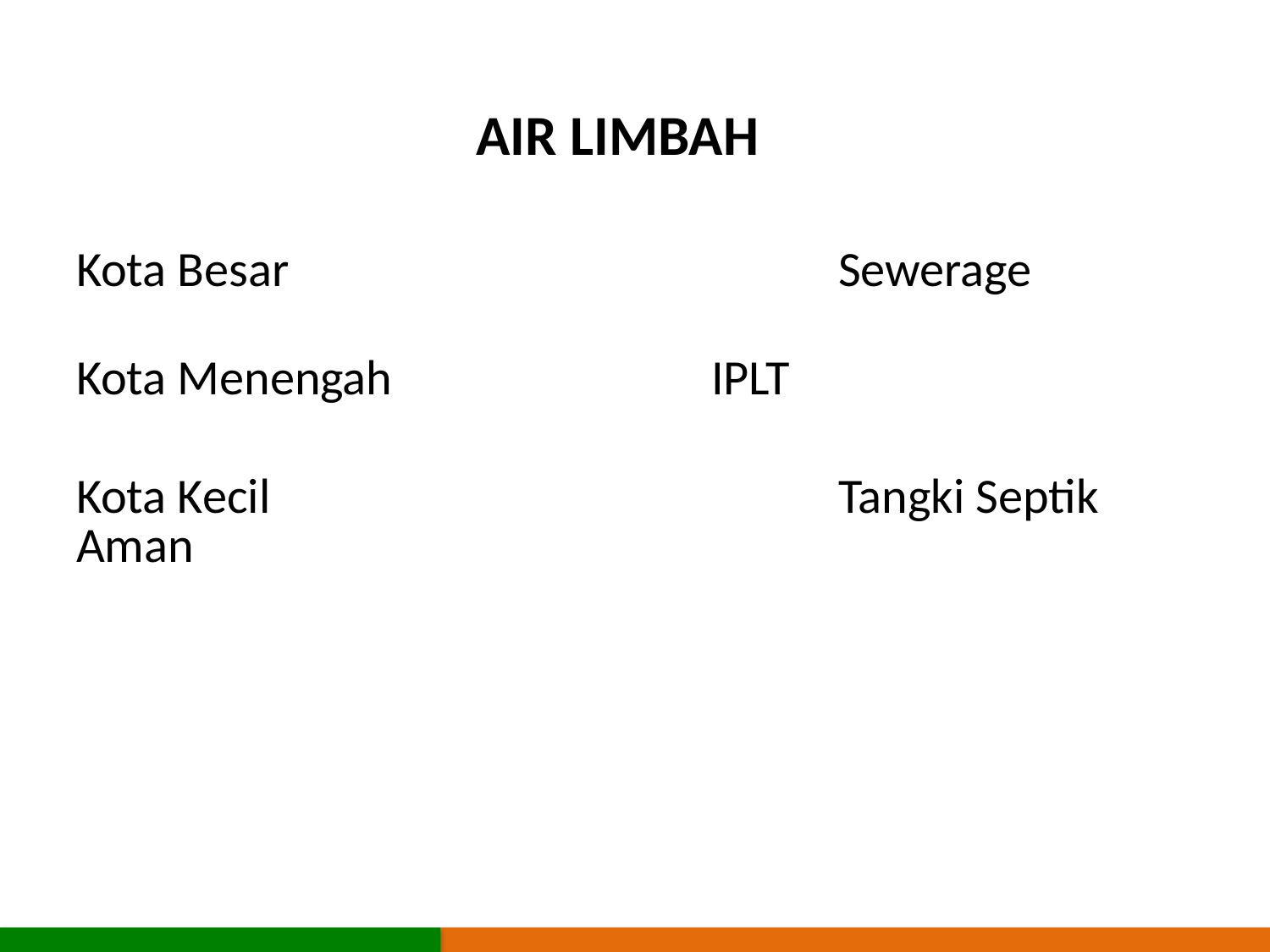

AIR LIMBAH
Kota Besar					Sewerage
Kota Menengah			IPLT

Kota Kecil					Tangki Septik Aman